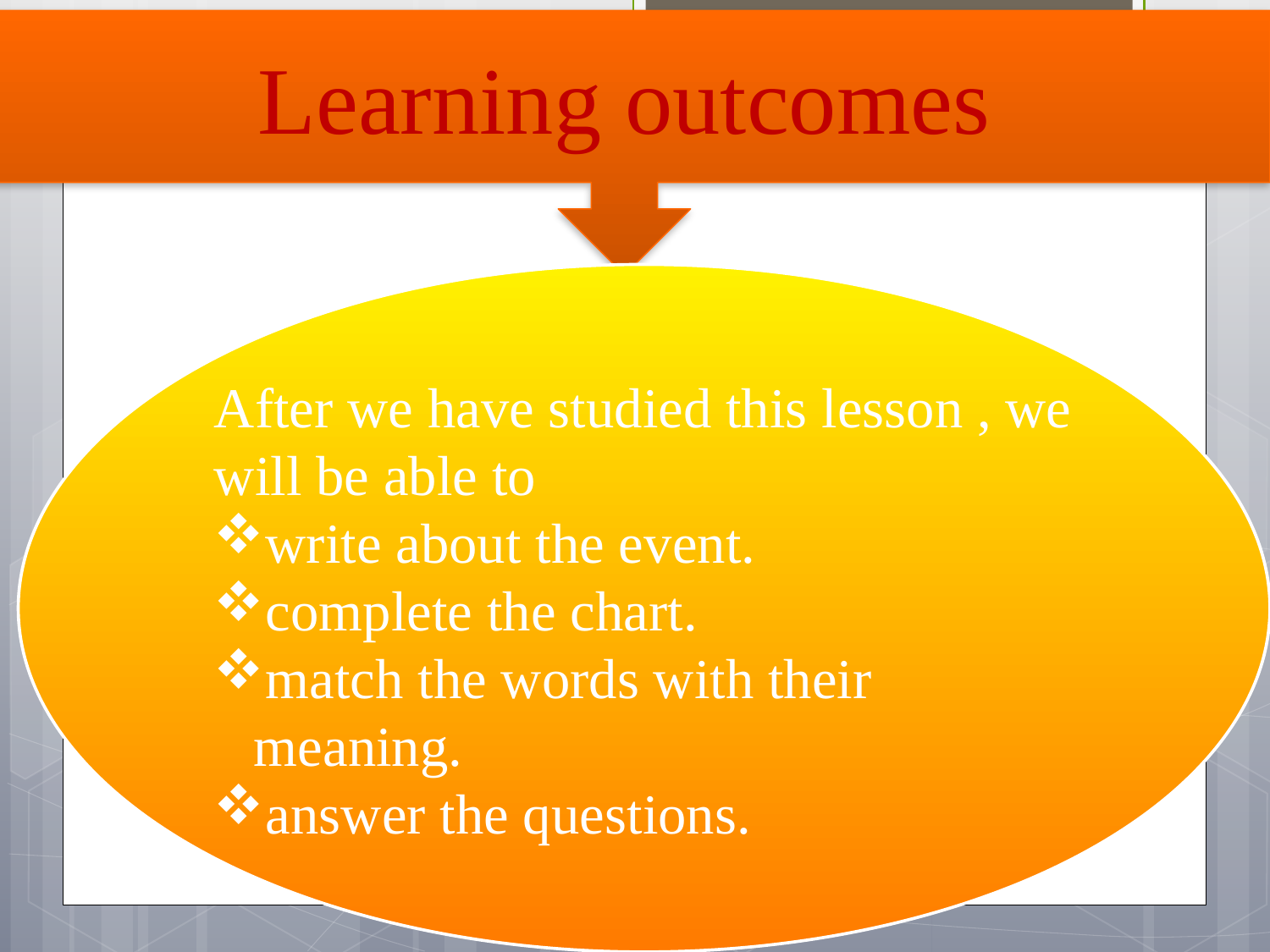

Learning outcomes
After we have studied this lesson , we will be able to
write about the event.
complete the chart.
match the words with their meaning.
answer the questions.